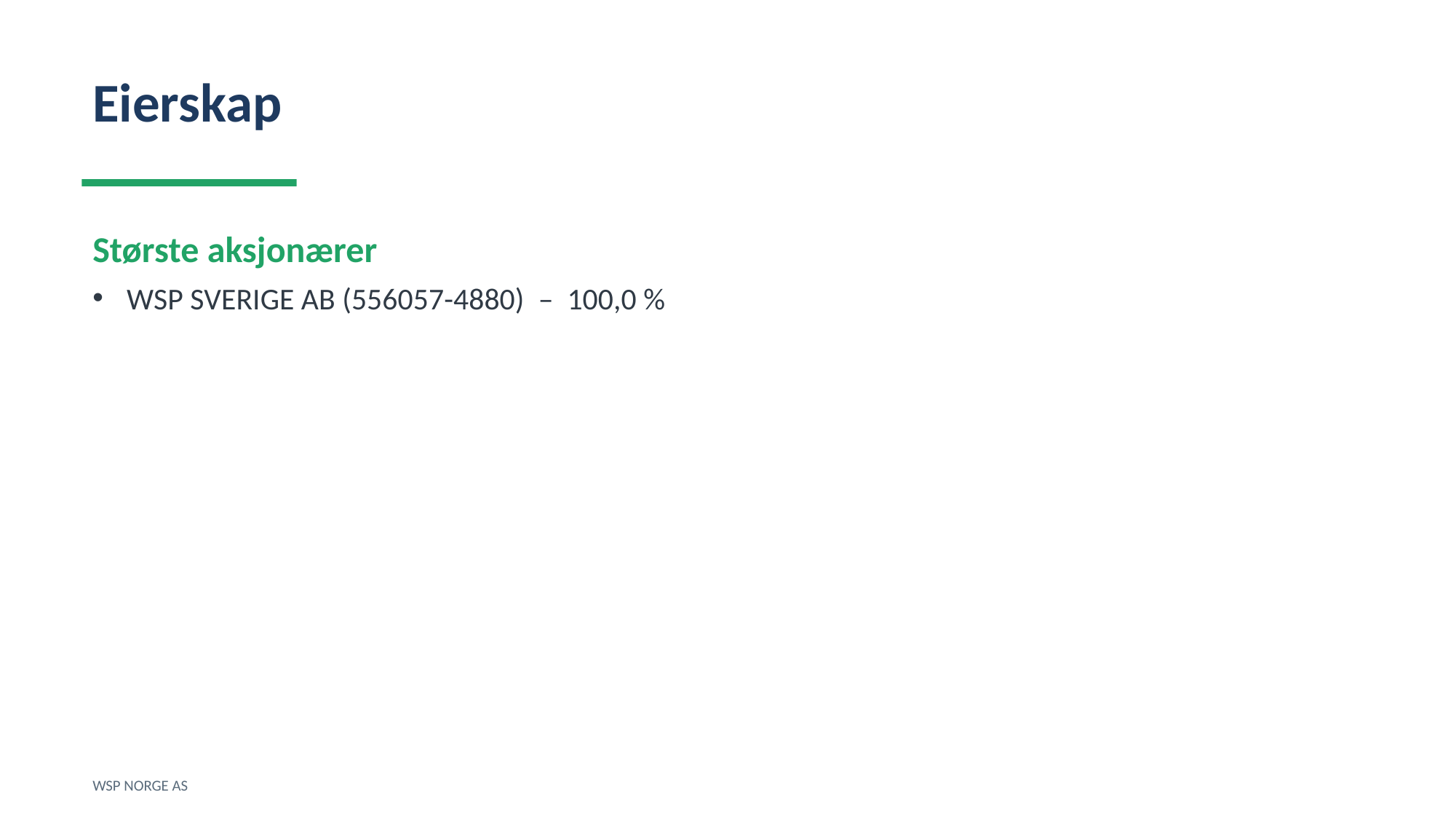

Eierskap

Største aksjonærer
WSP SVERIGE AB (556057-4880)  –  100,0 %
WSP NORGE AS